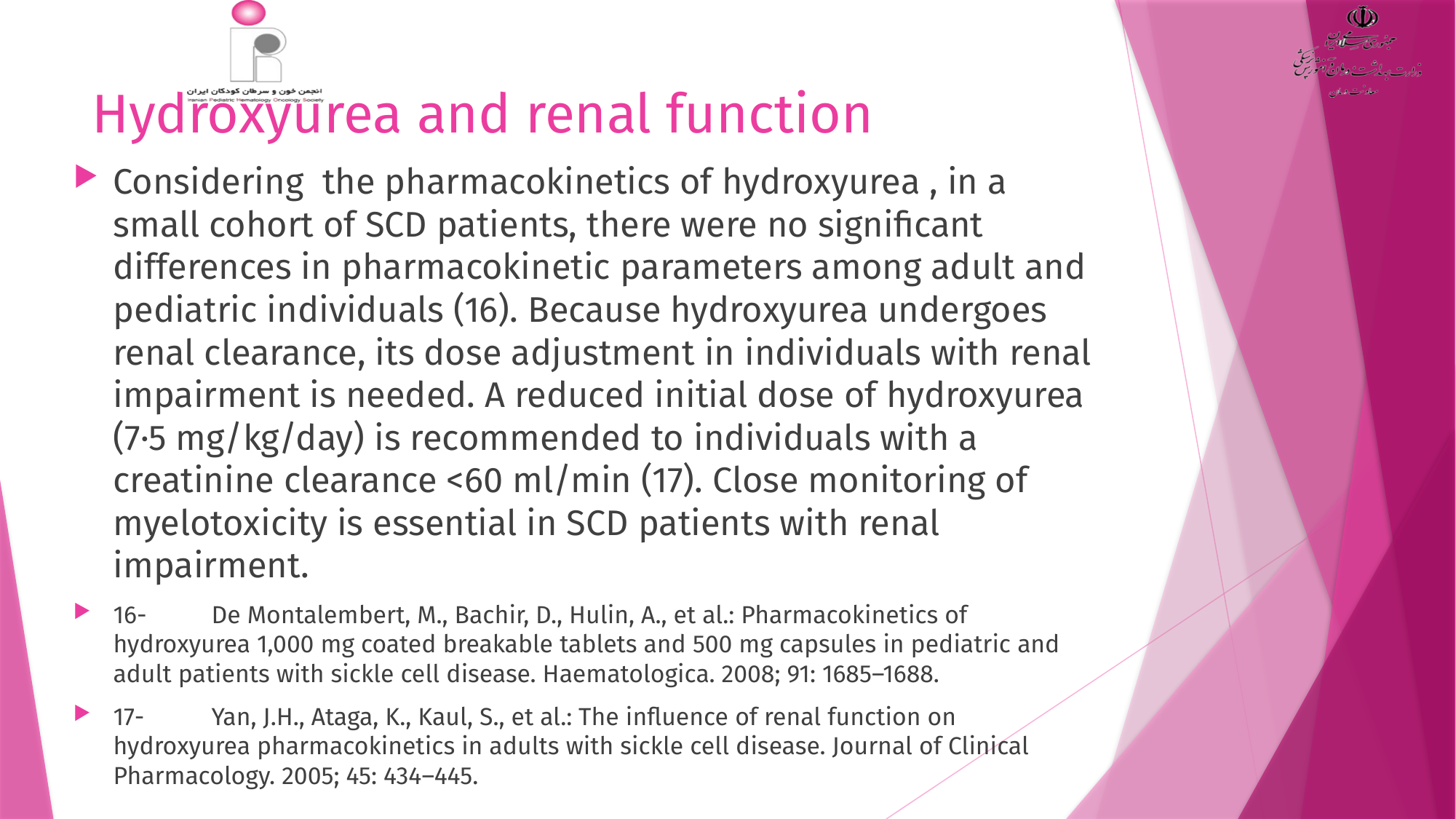

# Hydroxyurea and renal function
Considering  the pharmacokinetics of hydroxyurea , in a small cohort of SCD patients, there were no significant differences in pharmacokinetic parameters among adult and pediatric individuals (16). Because hydroxyurea undergoes renal clearance, its dose adjustment in individuals with renal impairment is needed. A reduced initial dose of hydroxyurea (7·5 mg/kg/day) is recommended to individuals with a creatinine clearance <60 ml/min (17). Close monitoring of myelotoxicity is essential in SCD patients with renal impairment.
16-	De Montalembert, M., Bachir, D., Hulin, A., et al.: Pharmacokinetics of hydroxyurea 1,000 mg coated breakable tablets and 500 mg capsules in pediatric and adult patients with sickle cell disease. Haematologica. 2008; 91: 1685–1688.
17-	Yan, J.H., Ataga, K., Kaul, S., et al.: The influence of renal function on hydroxyurea pharmacokinetics in adults with sickle cell disease. Journal of Clinical Pharmacology. 2005; 45: 434–445.